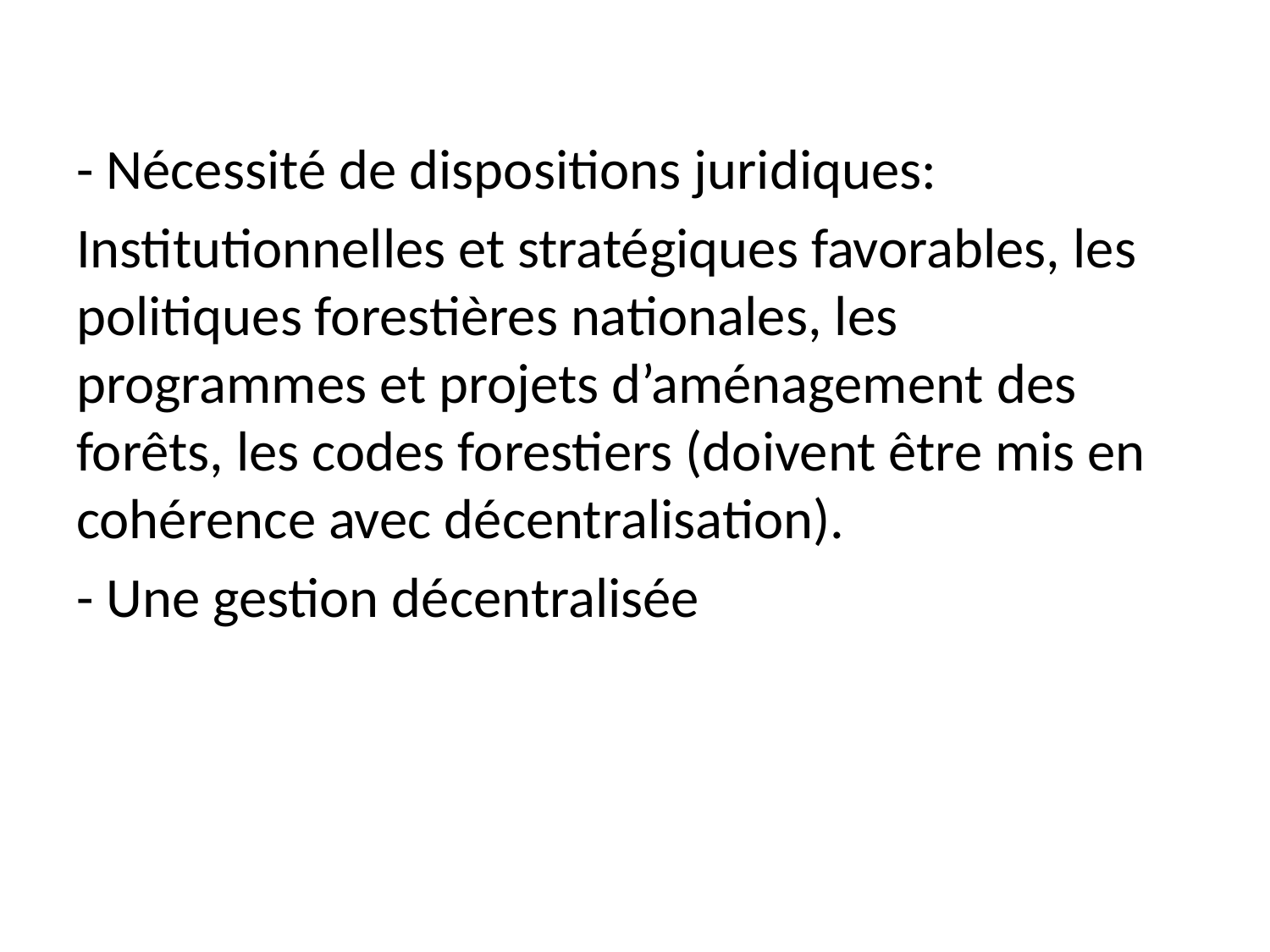

- Nécessité de dispositions juridiques:
Institutionnelles et stratégiques favorables, les politiques forestières nationales, les programmes et projets d’aménagement des forêts, les codes forestiers (doivent être mis en cohérence avec décentralisation).
- Une gestion décentralisée